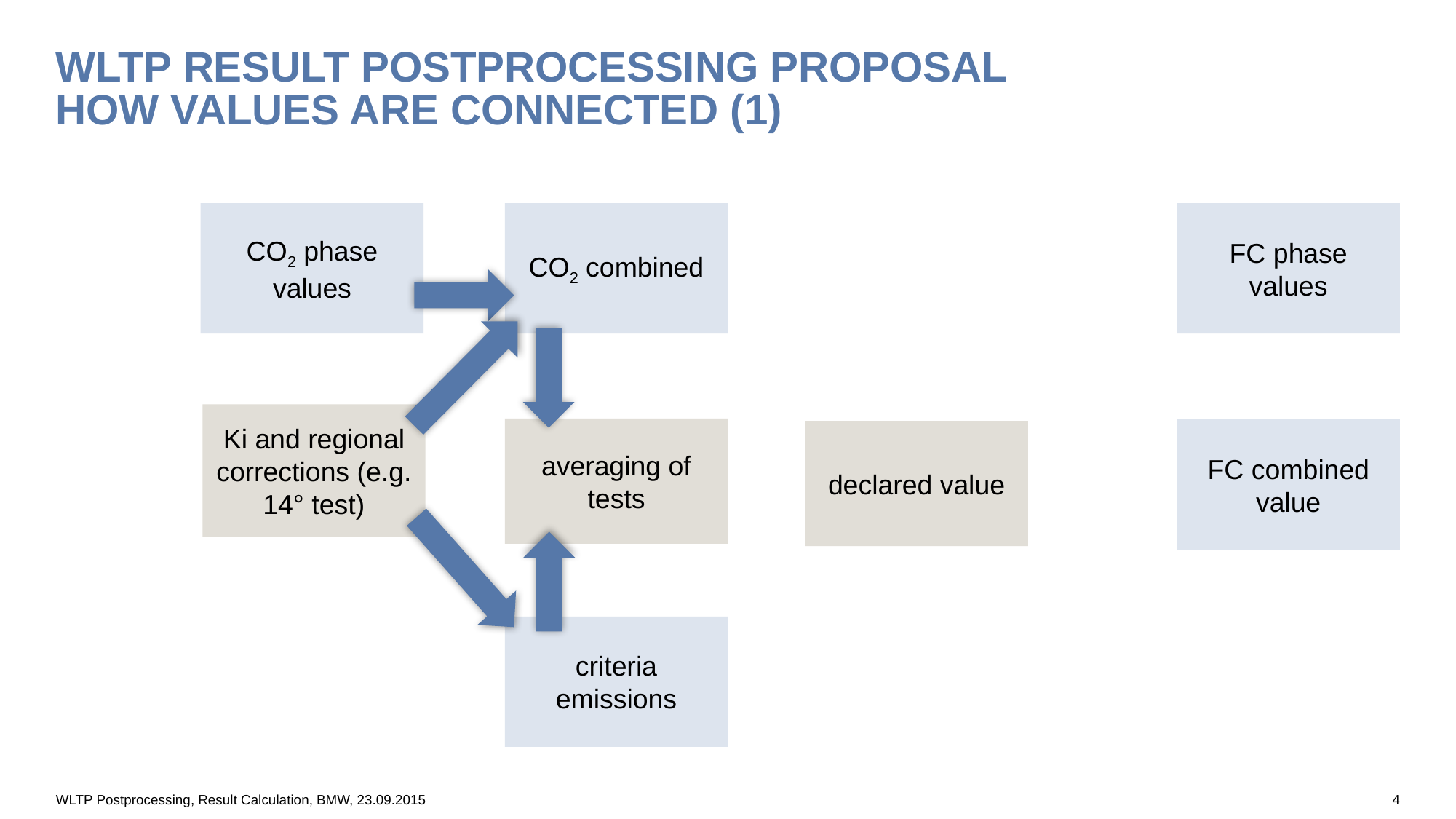

WLTP Result Postprocessing Proposal
How values are connected (1)
FC phase values
CO2 combined
CO2 phase values

Ki and regional corrections (e.g. 14° test)
averaging of tests
FC combined value
declared value

criteria emissions
WLTP Postprocessing, Result Calculation, BMW, 23.09.2015
4